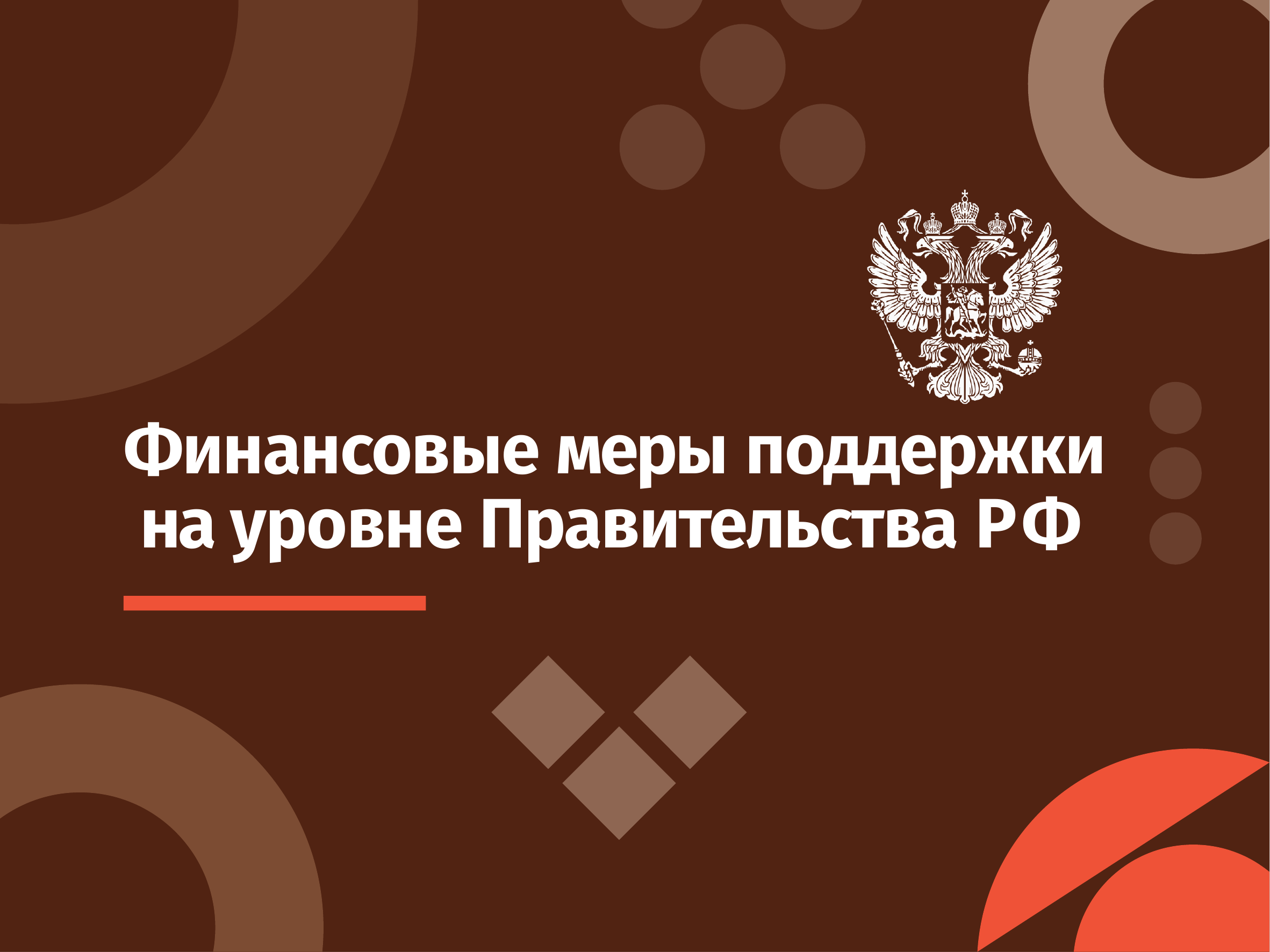

# Финансовые меры поддержки  на уровне Правительства РФ